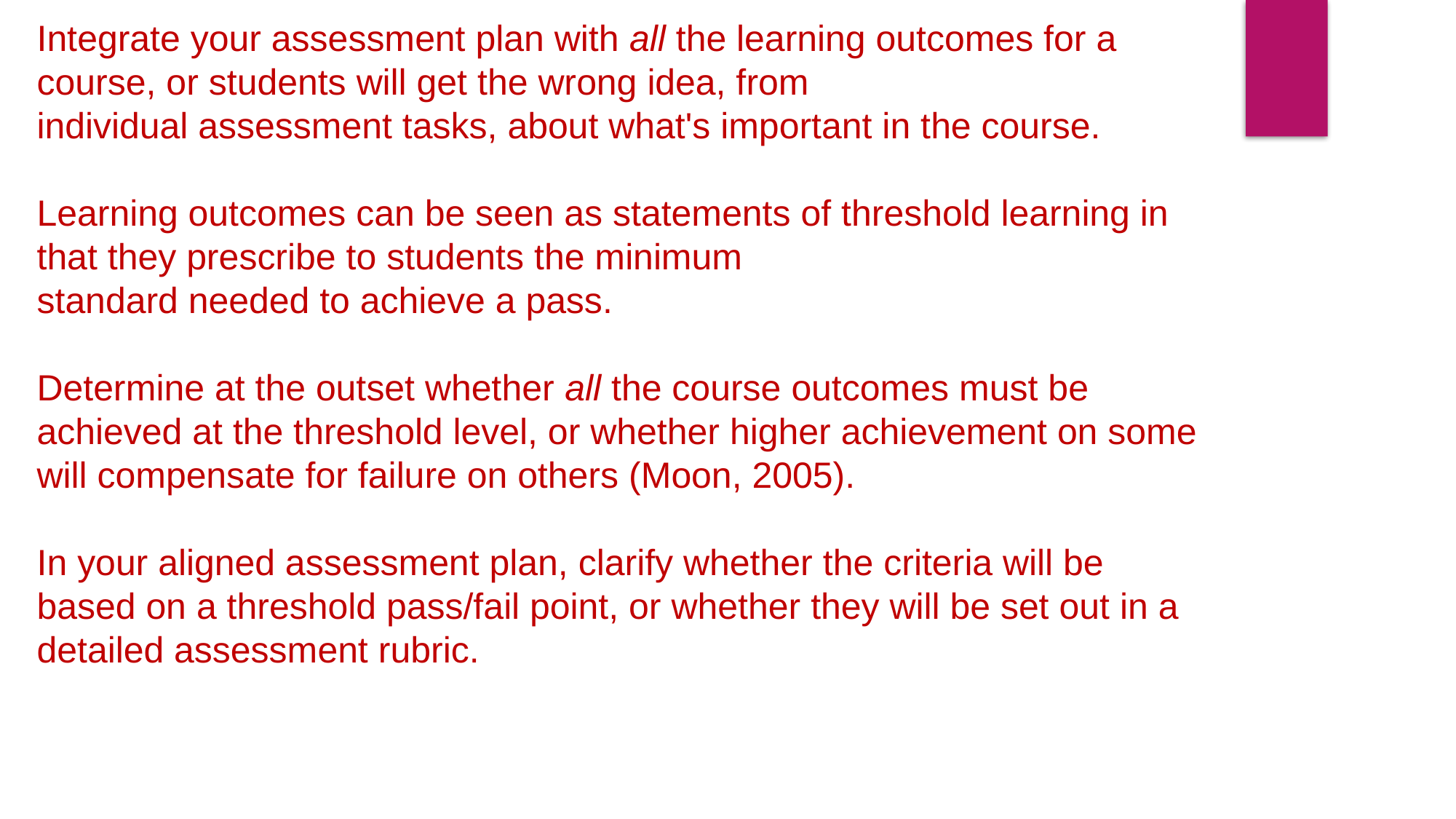

Integrate your assessment plan with all the learning outcomes for a course, or students will get the wrong idea, from
individual assessment tasks, about what's important in the course.

Learning outcomes can be seen as statements of threshold learning in that they prescribe to students the minimum
standard needed to achieve a pass.

Determine at the outset whether all the course outcomes must be achieved at the threshold level, or whether higher achievement on some will compensate for failure on others (Moon, 2005).

In your aligned assessment plan, clarify whether the criteria will be based on a threshold pass/fail point, or whether they will be set out in a detailed assessment rubric.